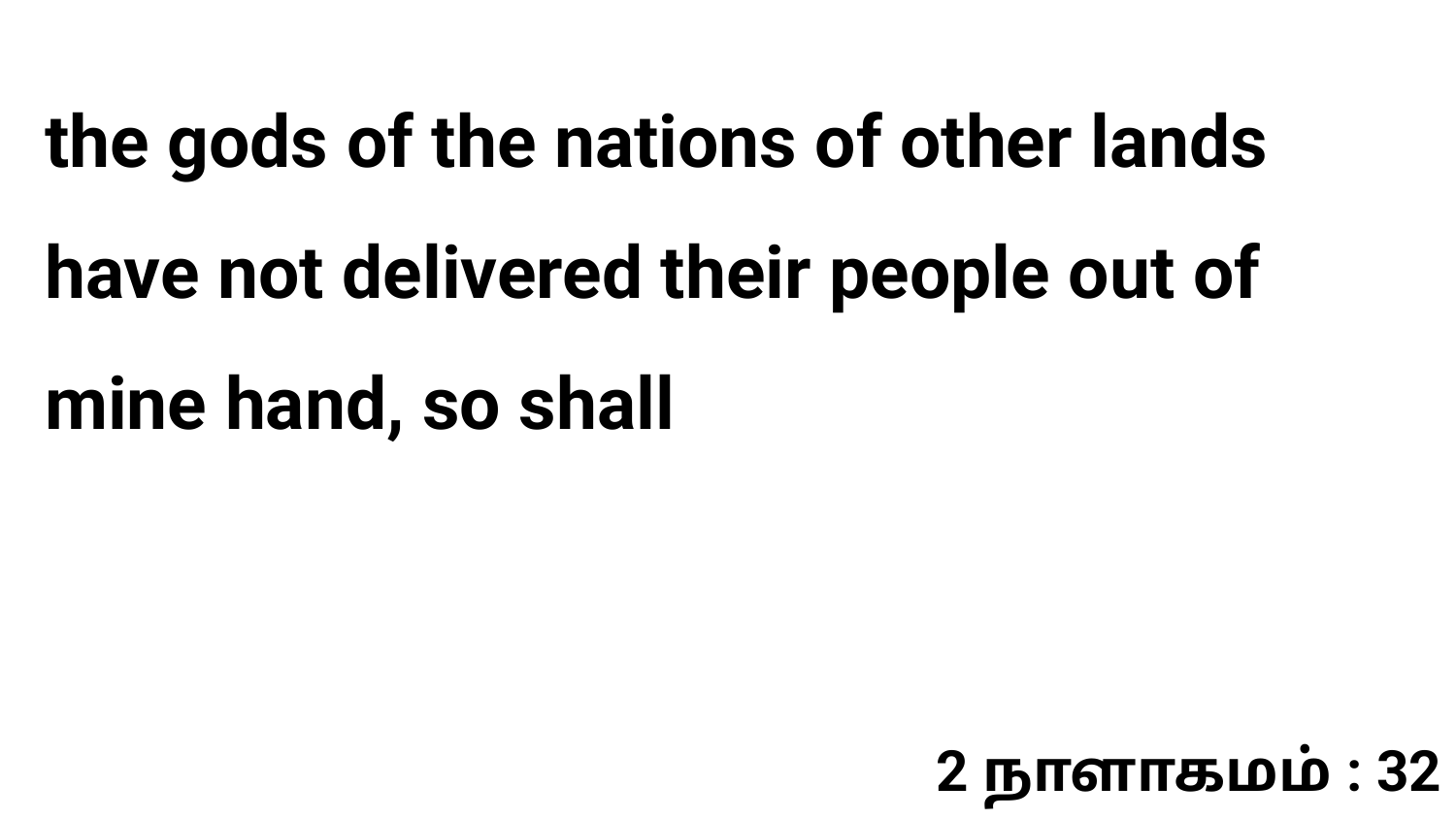

the gods of the nations of other lands have not delivered their people out of mine hand, so shall
2 நாளாகமம் : 32